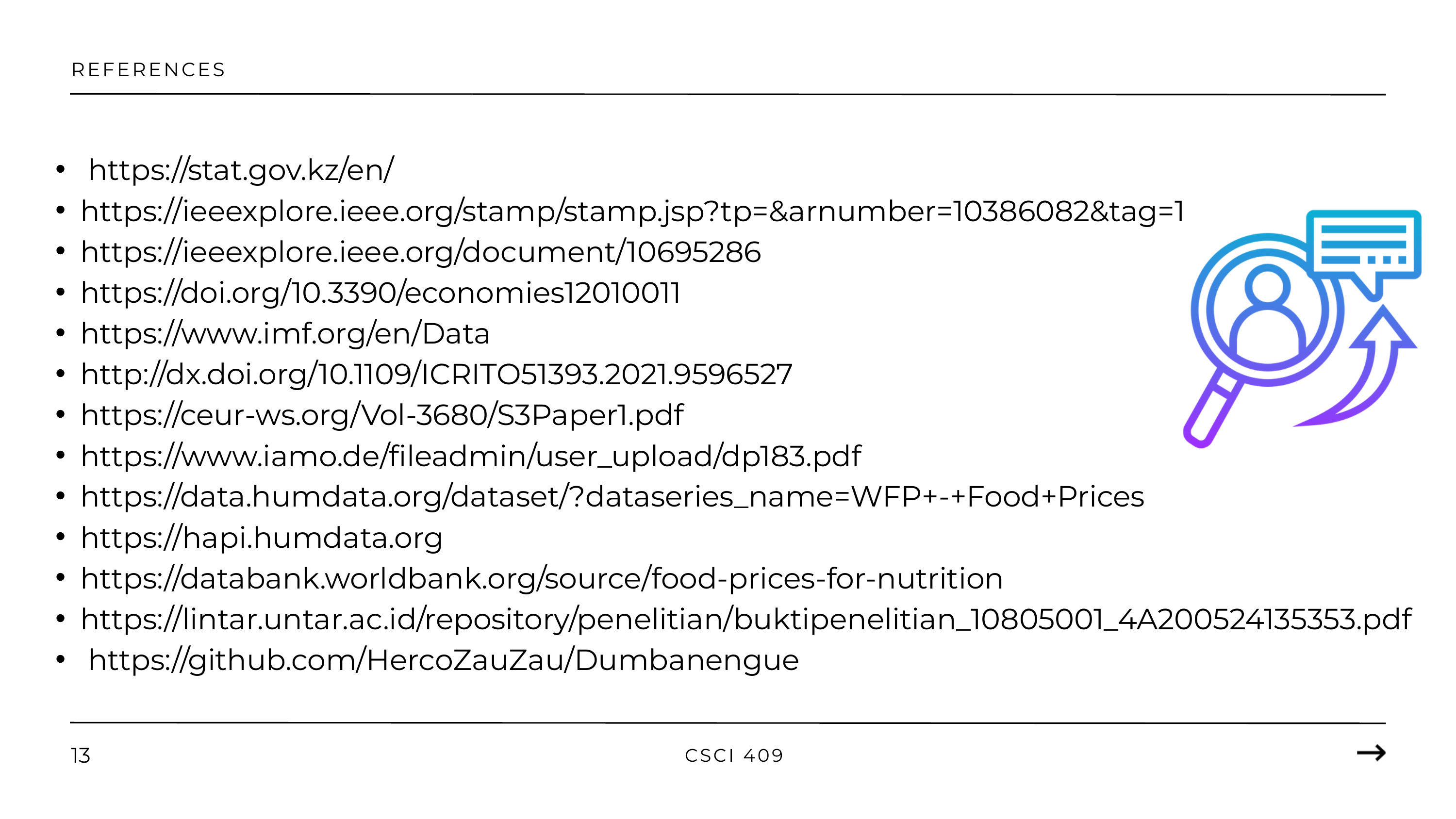

REFERENCES

 https://stat.gov.kz/en/
https://ieeexplore.ieee.org/stamp/stamp.jsp?tp=&arnumber=10386082&tag=1
https://ieeexplore.ieee.org/document/10695286
https://doi.org/10.3390/economies12010011
https://www.imf.org/en/Data
http://dx.doi.org/10.1109/ICRITO51393.2021.9596527
https://ceur-ws.org/Vol-3680/S3Paper1.pdf
https://www.iamo.de/fileadmin/user_upload/dp183.pdf
https://data.humdata.org/dataset/?dataseries_name=WFP+-+Food+Prices
https://hapi.humdata.org
https://databank.worldbank.org/source/food-prices-for-nutrition
https://lintar.untar.ac.id/repository/penelitian/buktipenelitian_10805001_4A200524135353.pdf
 https://github.com/HercoZauZau/Dumbanengue

13
CSCI 409